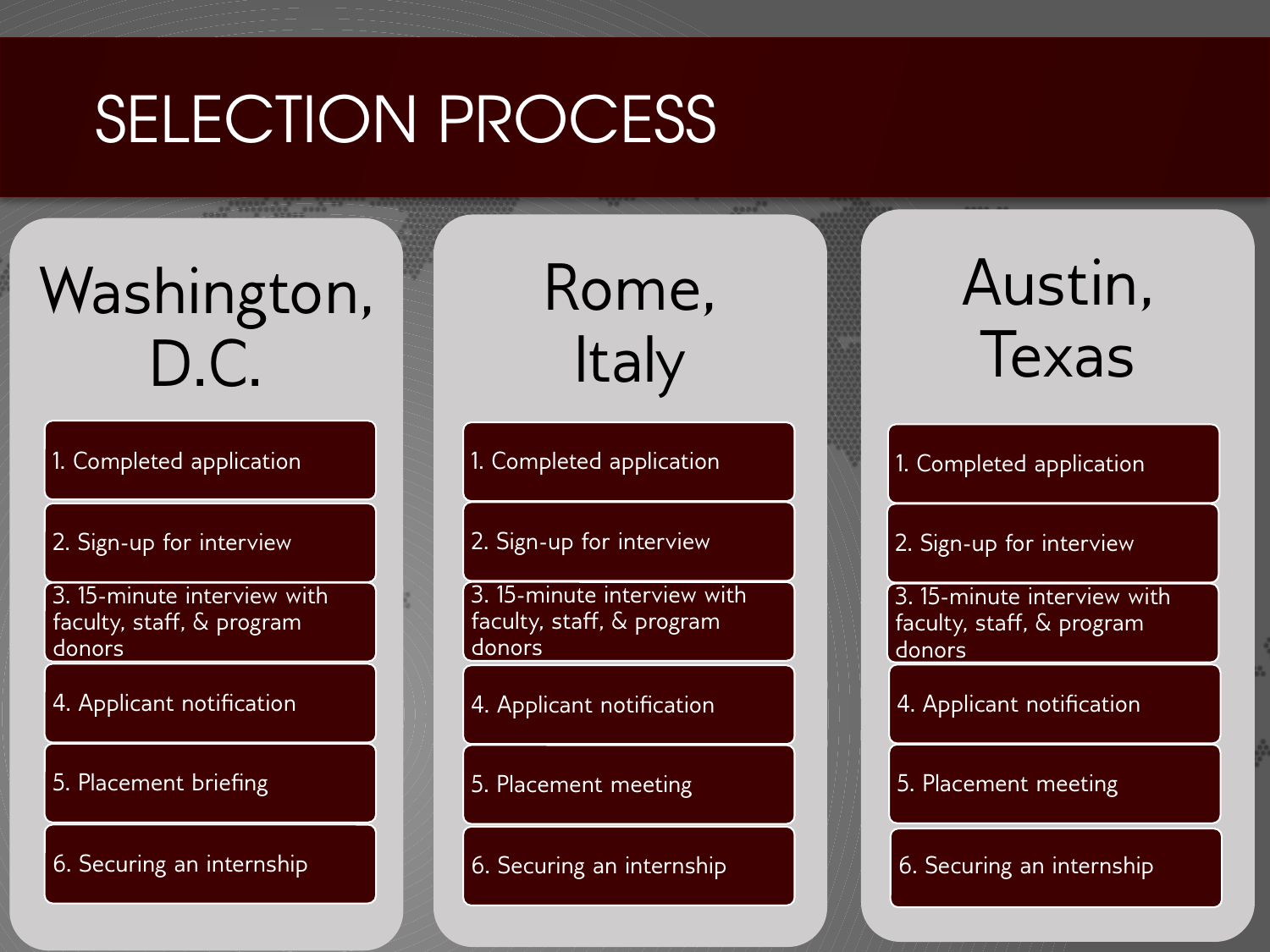

# Selection process

Austin,
Texas

Rome,
Italy

Washington, D.C.

1. Completed application

1. Completed application

1. Completed application

2. Sign-up for interview

2. Sign-up for interview

2. Sign-up for interview

3. 15-minute interview with faculty, staff, & program donors

3. 15-minute interview with faculty, staff, & program donors

3. 15-minute interview with faculty, staff, & program donors

4. Applicant notification

4. Applicant notification

4. Applicant notification

5. Placement briefing

5. Placement meeting

5. Placement meeting

6. Securing an internship

6. Securing an internship

6. Securing an internship